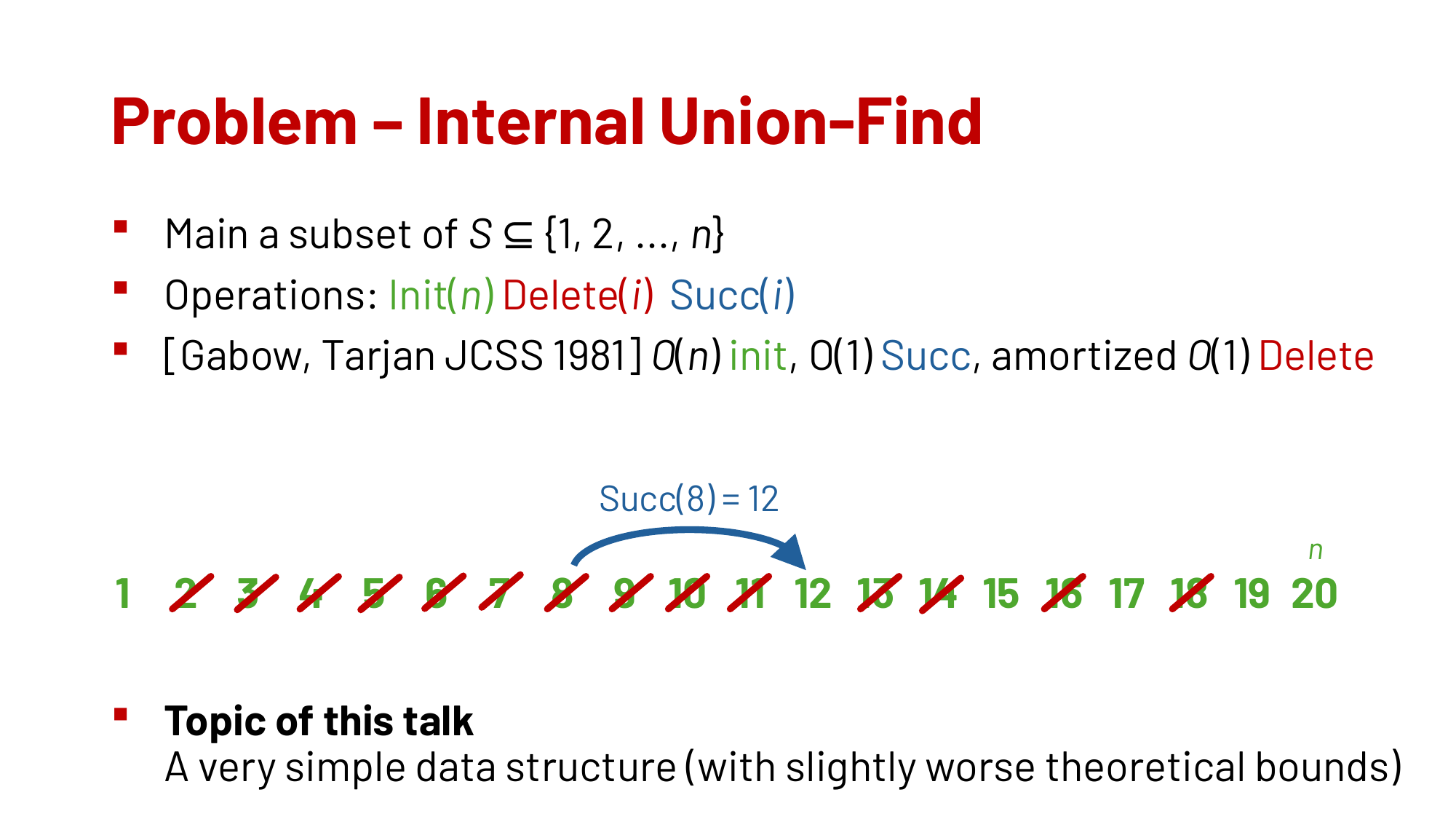

# Problem – Internal Union-Find
Main a subset of S ⊆ {1, 2, ..., n}
Operations: Init(n) Delete(i)  Succ(i)
[Gabow, Tarjan JCSS 1981] O(n) init, O(1) Succ, amortized O(1) Delete

Topic of this talk
A very simple data structure (with slightly worse theoretical bounds)
Succ(8) = 12

n
| 1 | 2 | 3 | 4 | 5 | 6 | 7 | 8 | 9 | 10 | 11 | 12 | 13 | 14 | 15 | 16 | 17 | 18 | 19 | 20 |
| --- | --- | --- | --- | --- | --- | --- | --- | --- | --- | --- | --- | --- | --- | --- | --- | --- | --- | --- | --- |